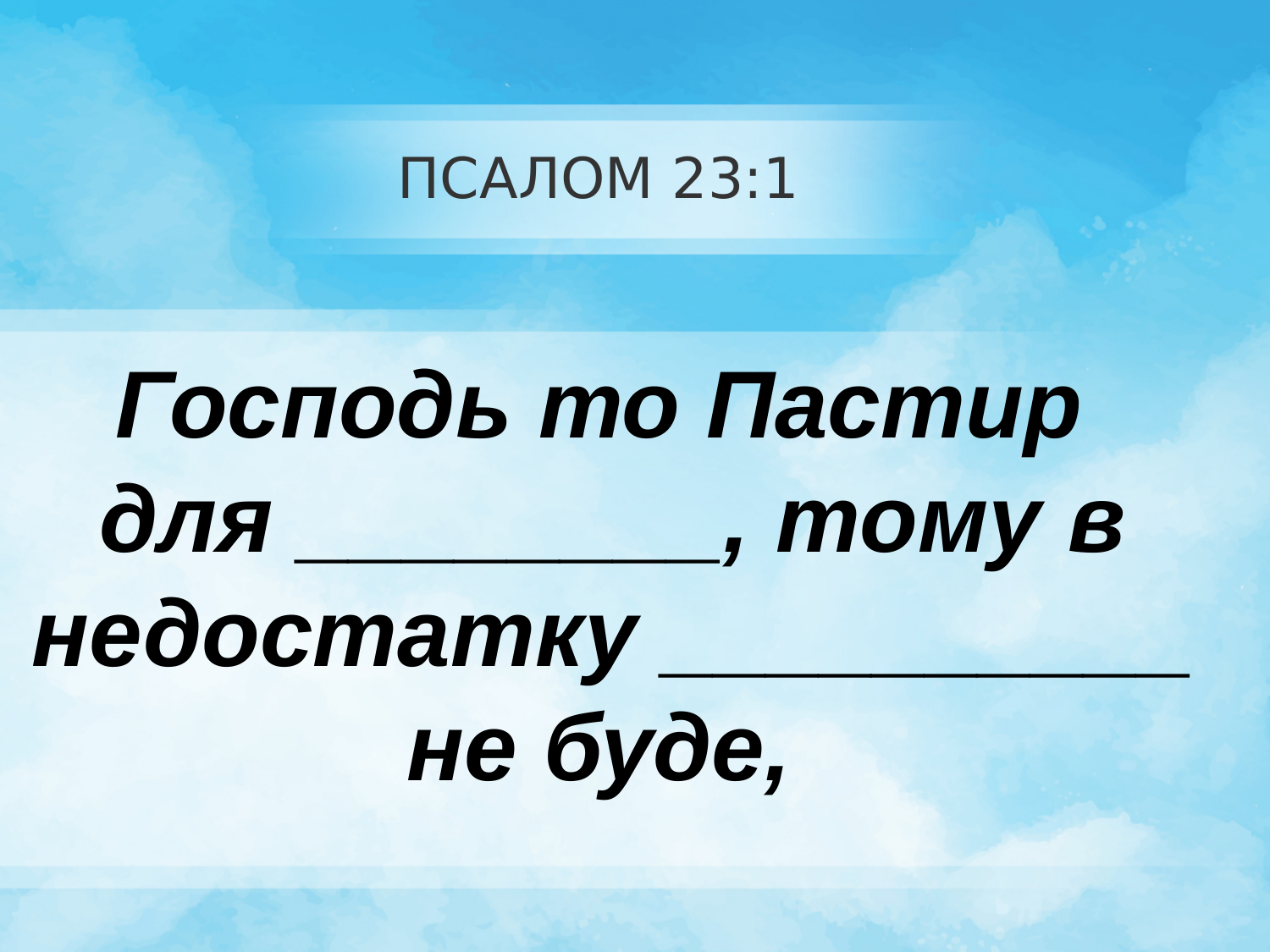

# ПСАЛОМ 23:1

Господь то Пастир
для ________, тому в недостатку __________ не буде,